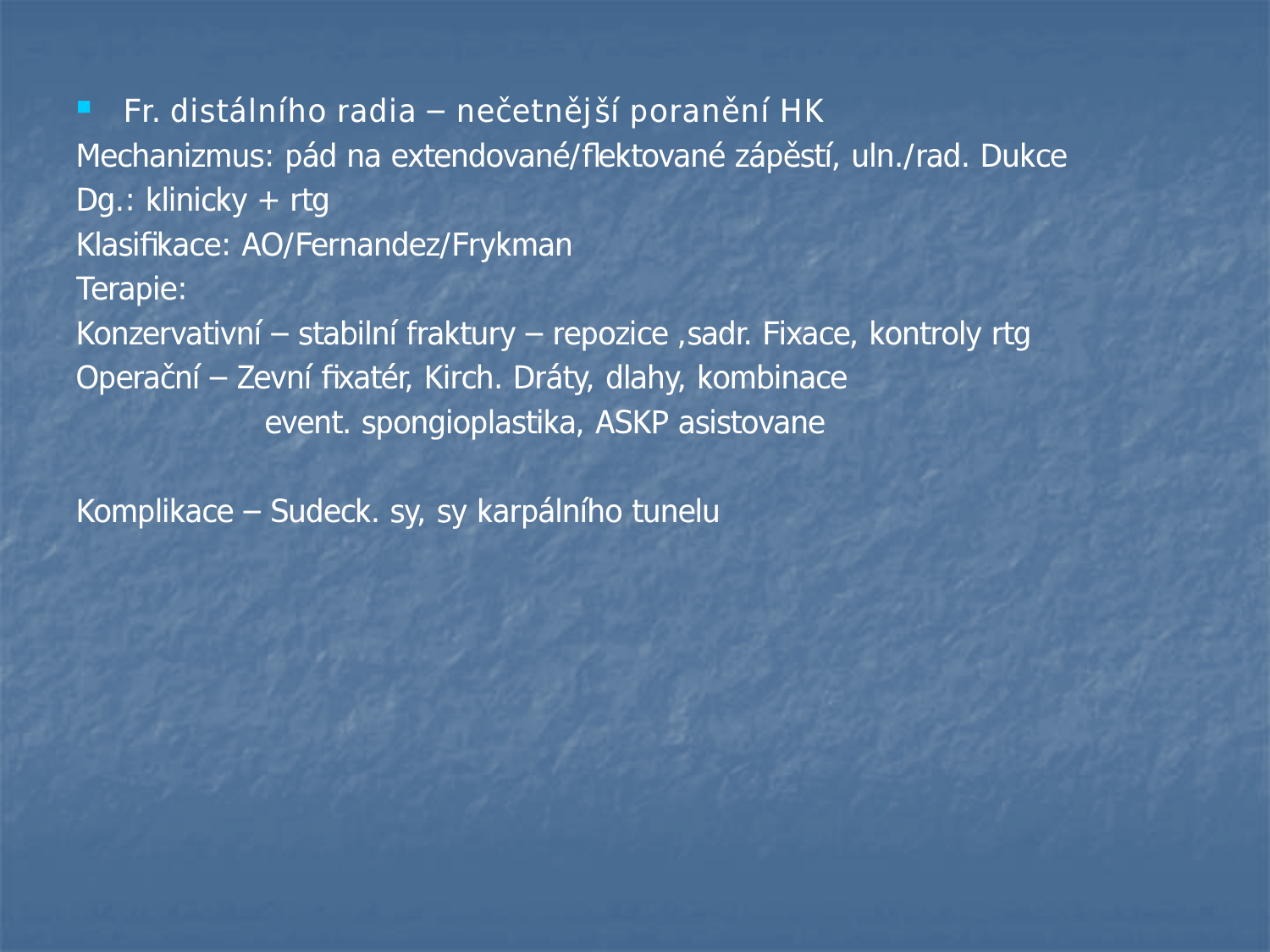

#
Fr. distálního radia – nečetnější poranění HK
Mechanizmus: pád na extendované/flektované zápěstí, uln./rad. Dukce
Dg.: klinicky + rtg
Klasifikace: AO/Fernandez/Frykman
Terapie:
Konzervativní – stabilní fraktury – repozice ,sadr. Fixace, kontroly rtg
Operační – Zevní fixatér, Kirch. Dráty, dlahy, kombinace
                   event. spongioplastika, ASKP asistovane

Komplikace – Sudeck. sy, sy karpálního tunelu